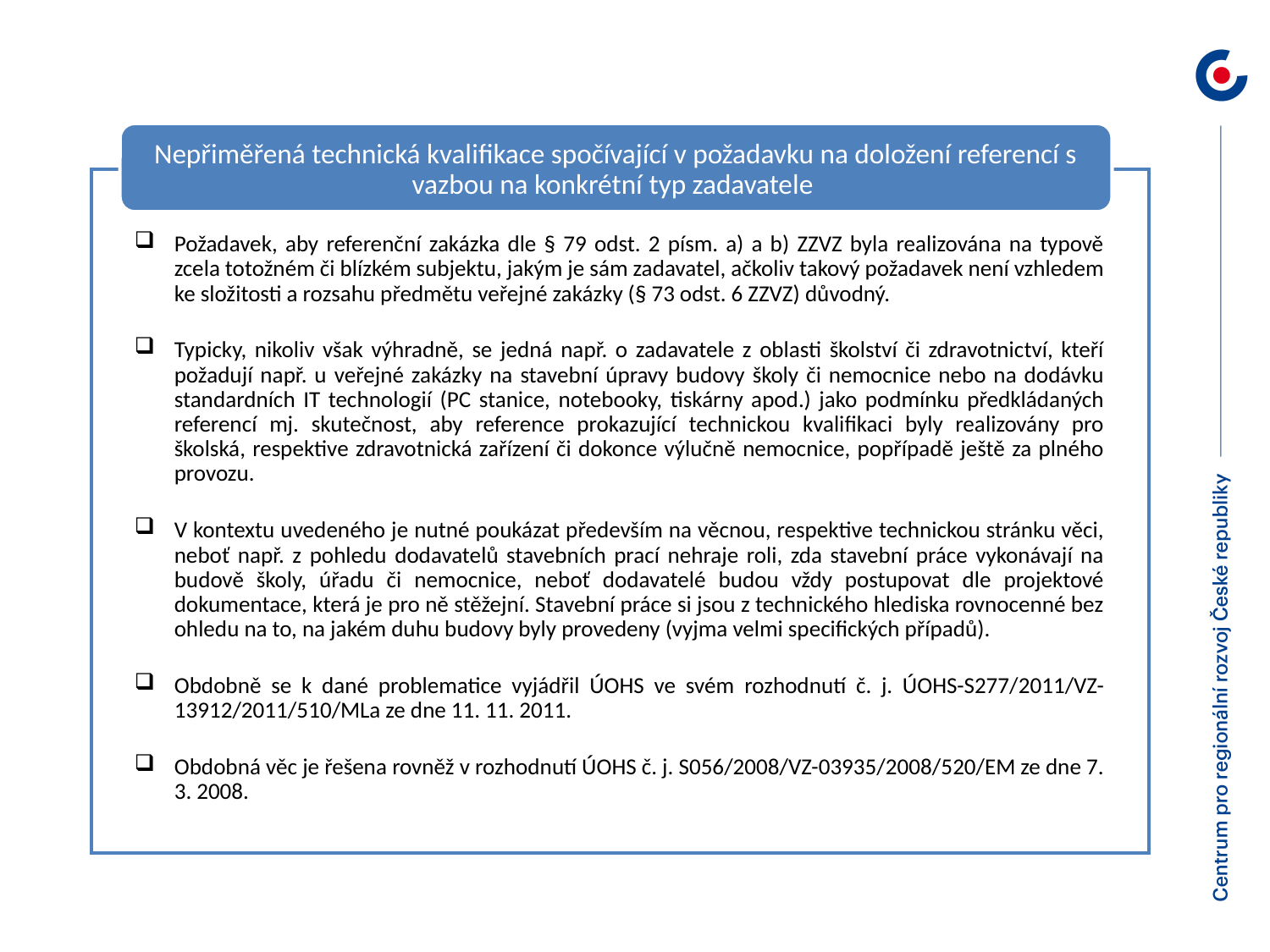

Nepřiměřená technická kvalifikace spočívající v požadavku na doložení referencí s vazbou na konkrétní typ zadavatele

Požadavek, aby referenční zakázka dle § 79 odst. 2 písm. a) a b) ZZVZ byla realizována na typově zcela totožném či blízkém subjektu, jakým je sám zadavatel, ačkoliv takový požadavek není vzhledem ke složitosti a rozsahu předmětu veřejné zakázky (§ 73 odst. 6 ZZVZ) důvodný.
Typicky, nikoliv však výhradně, se jedná např. o zadavatele z oblasti školství či zdravotnictví, kteří požadují např. u veřejné zakázky na stavební úpravy budovy školy či nemocnice nebo na dodávku standardních IT technologií (PC stanice, notebooky, tiskárny apod.) jako podmínku předkládaných referencí mj. skutečnost, aby reference prokazující technickou kvalifikaci byly realizovány pro školská, respektive zdravotnická zařízení či dokonce výlučně nemocnice, popřípadě ještě za plného provozu.
V kontextu uvedeného je nutné poukázat především na věcnou, respektive technickou stránku věci, neboť např. z pohledu dodavatelů stavebních prací nehraje roli, zda stavební práce vykonávají na budově školy, úřadu či nemocnice, neboť dodavatelé budou vždy postupovat dle projektové dokumentace, která je pro ně stěžejní. Stavební práce si jsou z technického hlediska rovnocenné bez ohledu na to, na jakém duhu budovy byly provedeny (vyjma velmi specifických případů).
Obdobně se k dané problematice vyjádřil ÚOHS ve svém rozhodnutí č. j. ÚOHS-S277/2011/VZ-13912/2011/510/MLa ze dne 11. 11. 2011.
Obdobná věc je řešena rovněž v rozhodnutí ÚOHS č. j. S056/2008/VZ-03935/2008/520/EM ze dne 7. 3. 2008.